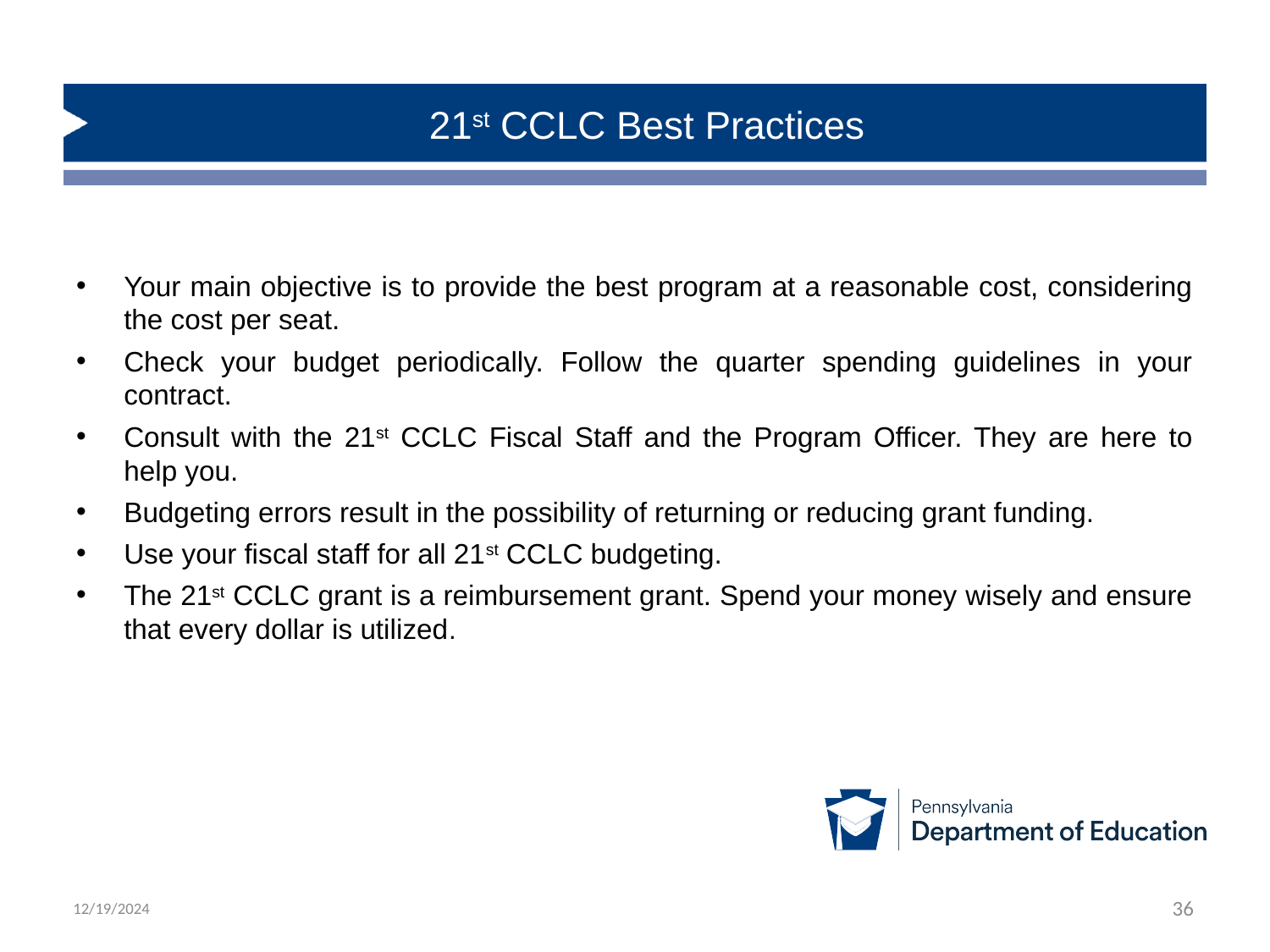

# 21st CCLC Best Practices

Your main objective is to provide the best program at a reasonable cost, considering the cost per seat.
Check your budget periodically. Follow the quarter spending guidelines in your contract.
Consult with the 21st CCLC Fiscal Staff and the Program Officer. They are here to help you.
Budgeting errors result in the possibility of returning or reducing grant funding.
Use your fiscal staff for all 21st CCLC budgeting.
The 21st CCLC grant is a reimbursement grant. Spend your money wisely and ensure that every dollar is utilized.
12/19/2024
36